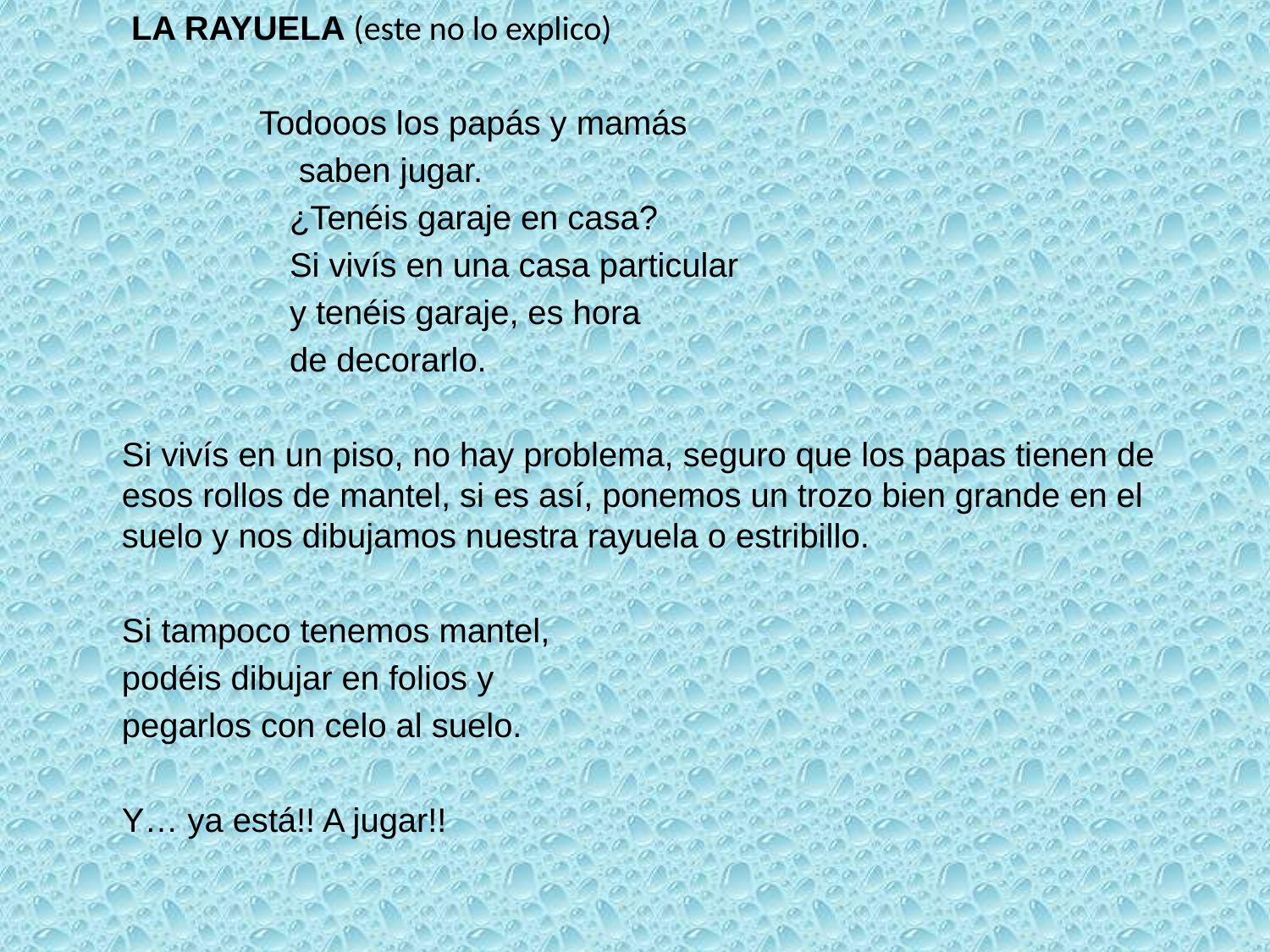

LA RAYUELA (este no lo explico)

                        Todooos los papás y mamás
	                   saben jugar.
	                  ¿Tenéis garaje en casa?
	                  Si vivís en una casa particular
	                  y tenéis garaje, es hora
	                  de decorarlo.

	Si vivís en un piso, no hay problema, seguro que los papas tienen de esos rollos de mantel, si es así, ponemos un trozo bien grande en el suelo y nos dibujamos nuestra rayuela o estribillo.

	Si tampoco tenemos mantel,
	podéis dibujar en folios y
	pegarlos con celo al suelo.

	Y… ya está!! A jugar!!